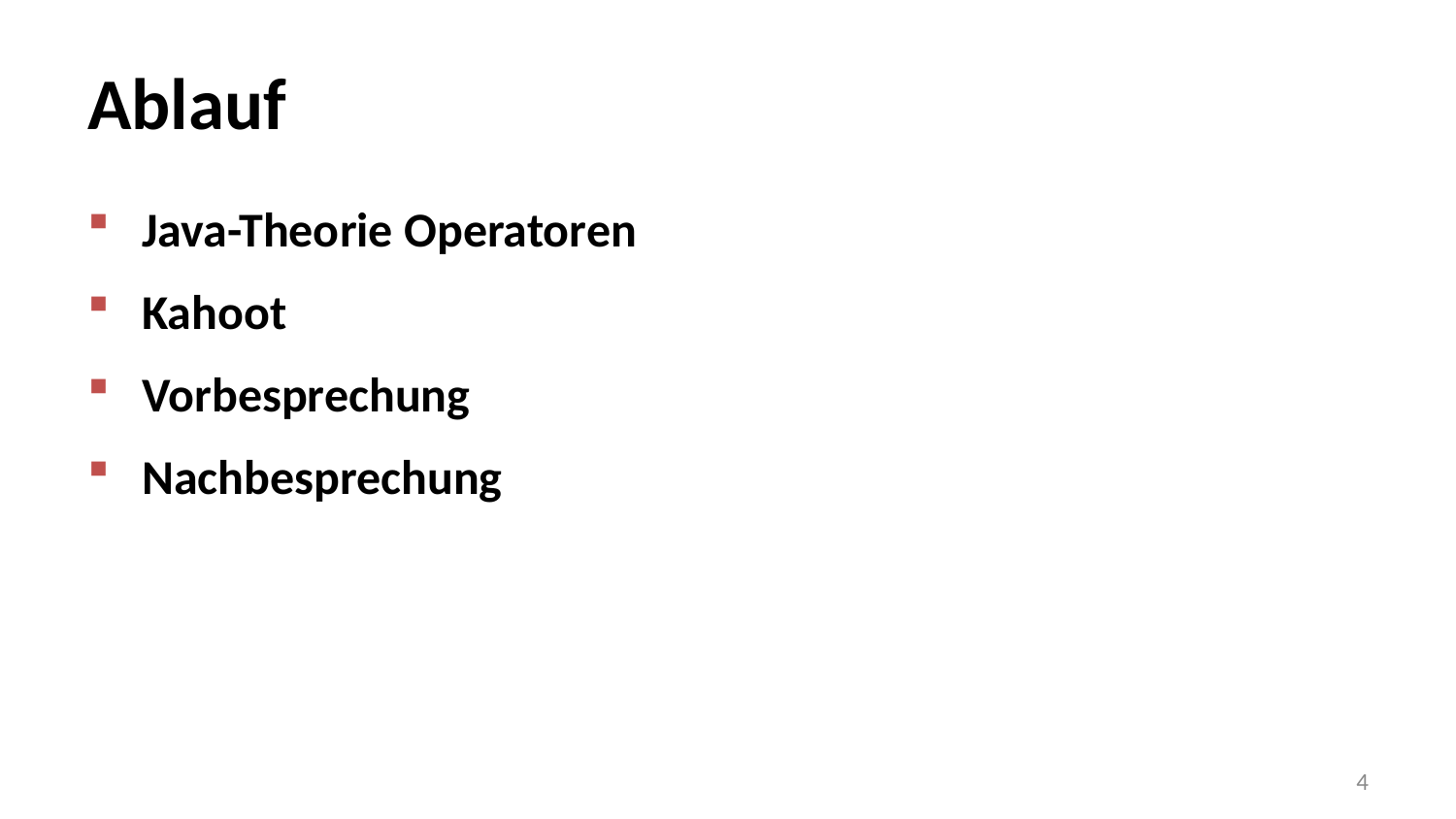

# Ablauf
Java-Theorie Operatoren
Kahoot
Vorbesprechung
Nachbesprechung
4